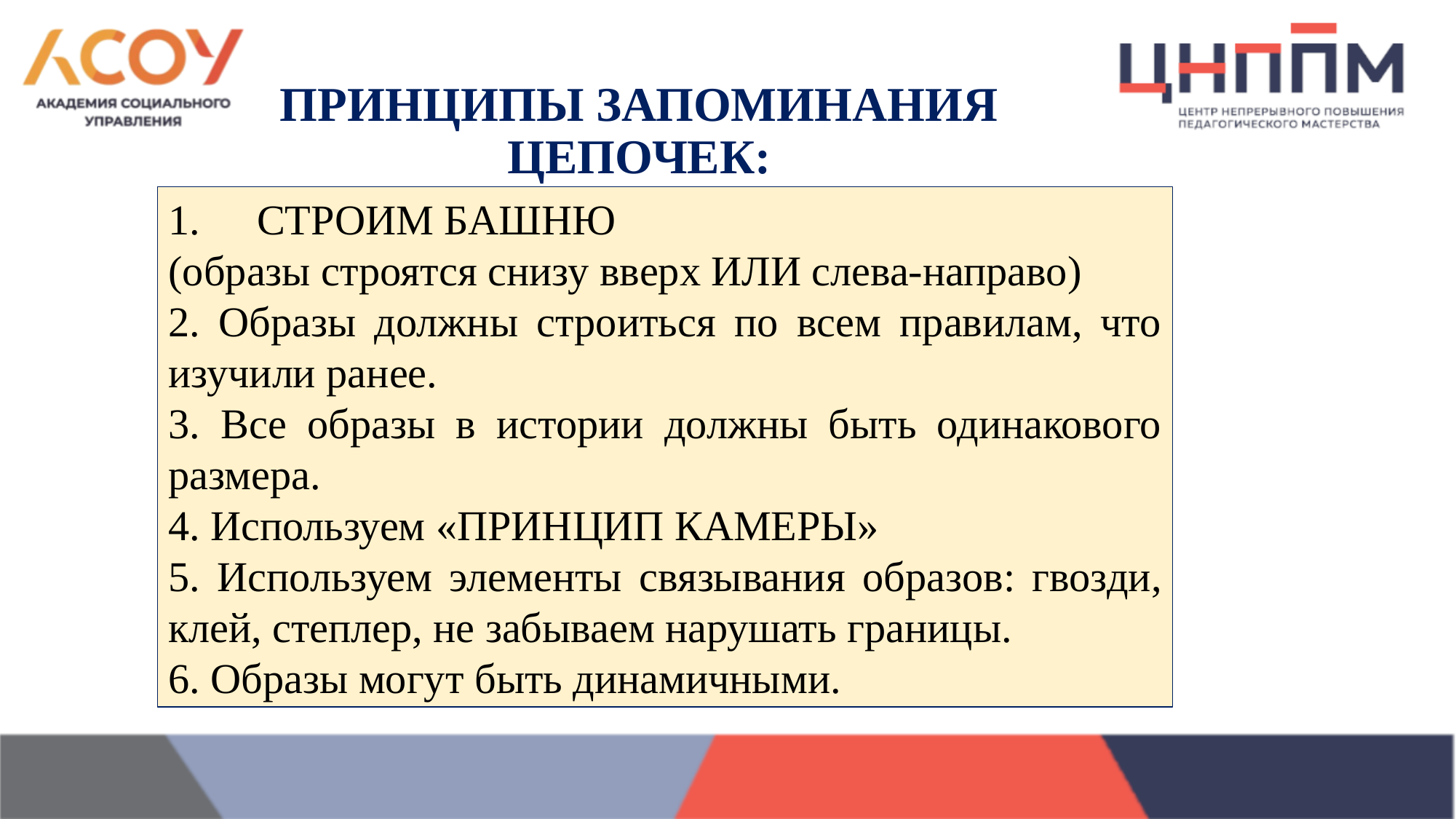

# ПРИНЦИПЫ ЗАПОМИНАНИЯ ЦЕПОЧЕК:
СТРОИМ БАШНЮ
(образы строятся снизу вверх ИЛИ слева-направо)
2. Образы должны строиться по всем правилам, что изучили ранее.
3. Все образы в истории должны быть одинакового размера.
4. Используем «ПРИНЦИП КАМЕРЫ»
5. Используем элементы связывания образов: гвозди, клей, степлер, не забываем нарушать границы.
6. Образы могут быть динамичными.